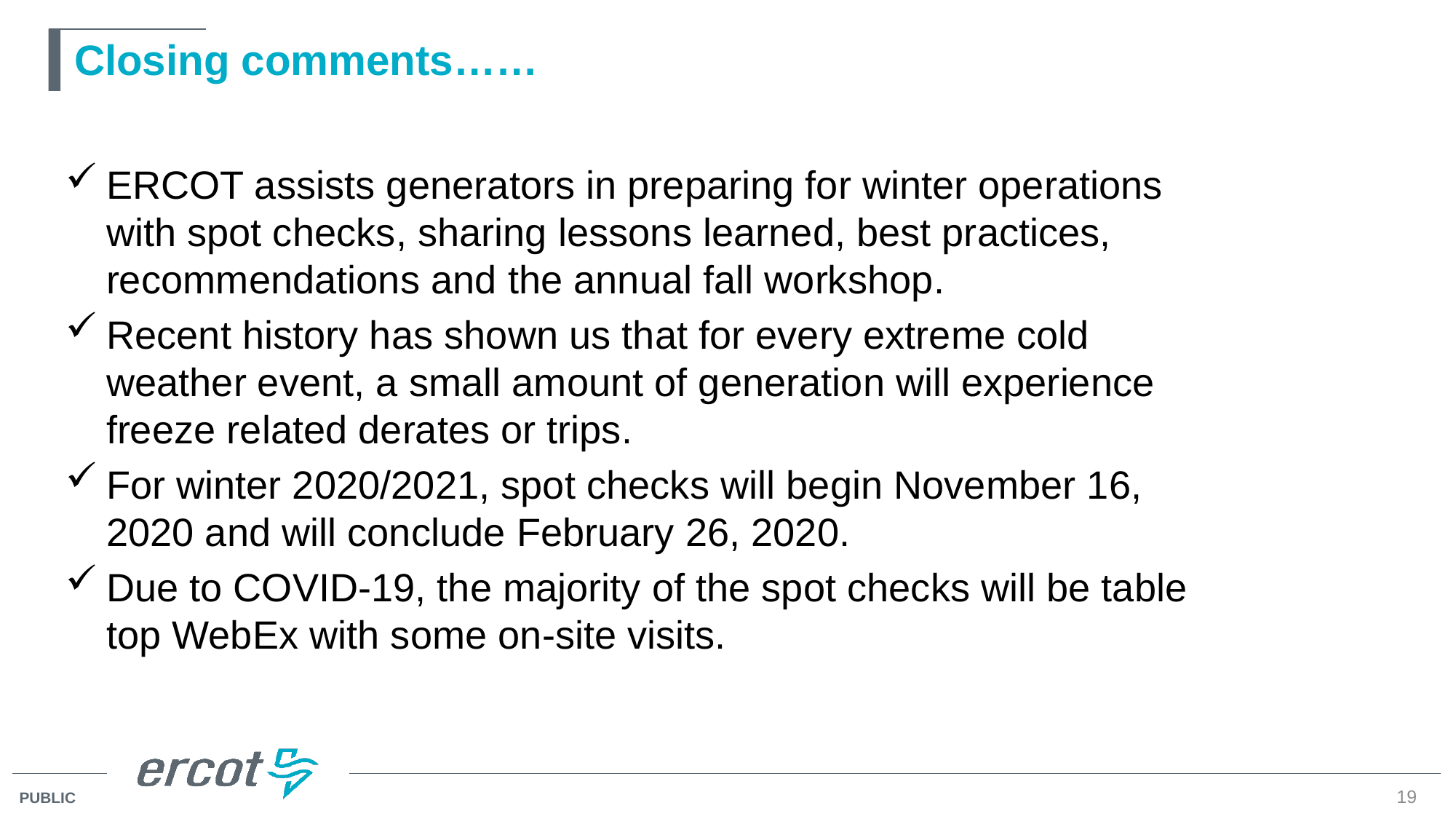

# Closing comments……
ERCOT assists generators in preparing for winter operations with spot checks, sharing lessons learned, best practices, recommendations and the annual fall workshop.
Recent history has shown us that for every extreme cold weather event, a small amount of generation will experience freeze related derates or trips.
For winter 2020/2021, spot checks will begin November 16, 2020 and will conclude February 26, 2020.
Due to COVID-19, the majority of the spot checks will be table top WebEx with some on-site visits.

19